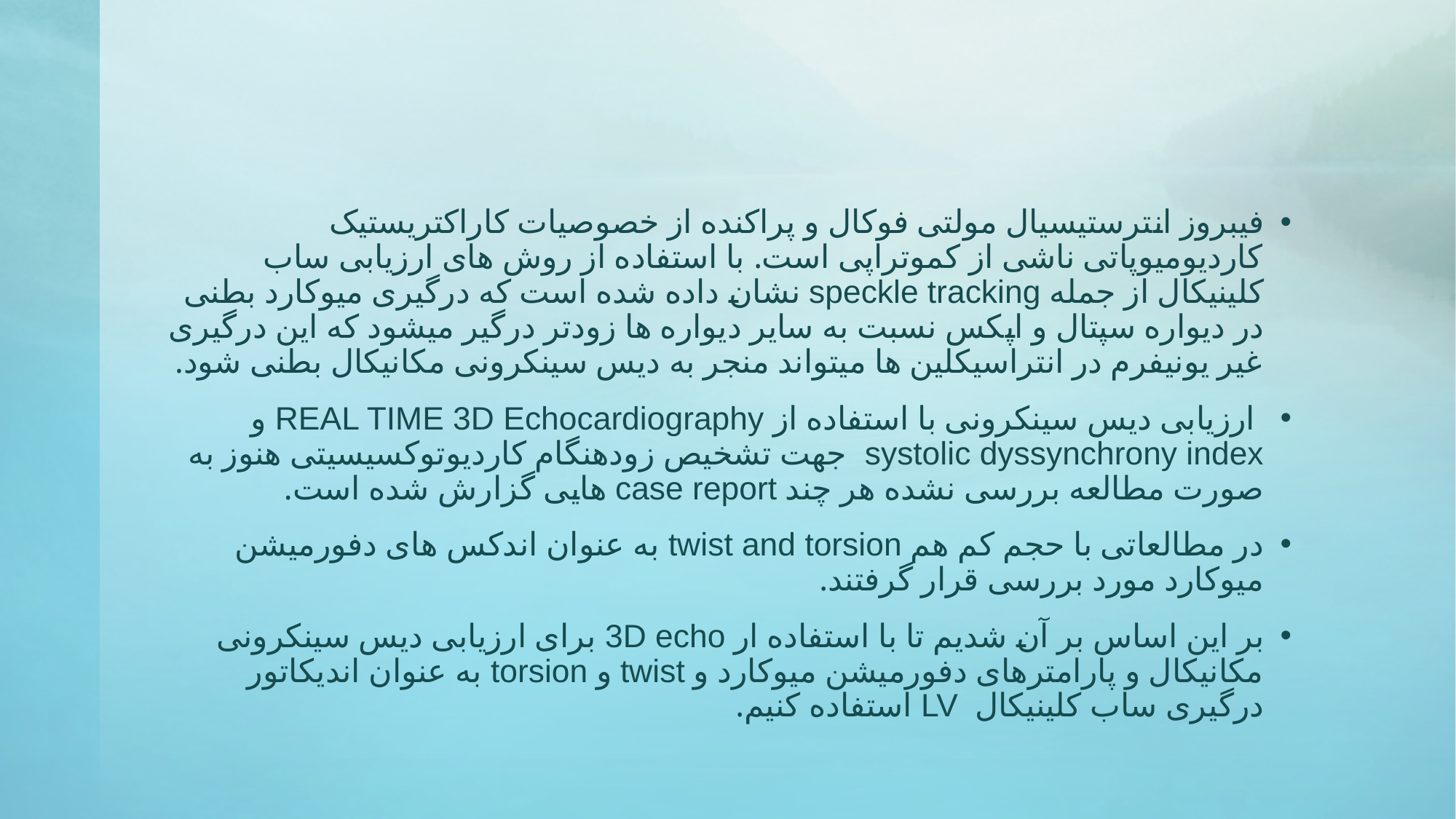

#
فیبروز انترستیسیال مولتی فوکال و پراکنده از خصوصیات کاراکتریستیک کاردیومیوپاتی ناشی از کموتراپی است. با استفاده از روش های ارزیابی ساب کلینیکال از جمله speckle tracking نشان داده شده است که درگیری میوکارد بطنی در دیواره سپتال و اپکس نسبت به سایر دیواره ها زودتر درگیر میشود که این درگیری غیر یونیفرم در انتراسیکلین ها میتواند منجر به دیس سینکرونی مکانیکال بطنی شود.
 ارزیابی دیس سینکرونی با استفاده از REAL TIME 3D Echocardiography و systolic dyssynchrony index  جهت تشخیص زودهنگام کاردیوتوکسیسیتی هنوز به صورت مطالعه بررسی نشده هر چند case report هایی گزارش شده است.
در مطالعاتی با حجم کم هم twist and torsion به عنوان اندکس های دفورمیشن میوکارد مورد بررسی قرار گرفتند.
بر این اساس بر آن شدیم تا با استفاده ار 3D echo برای ارزیابی دیس سینکرونی مکانیکال و پارامترهای دفورمیشن میوکارد و twist و torsion به عنوان اندیکاتور درگیری ساب کلینیکال  LV استفاده کنیم.